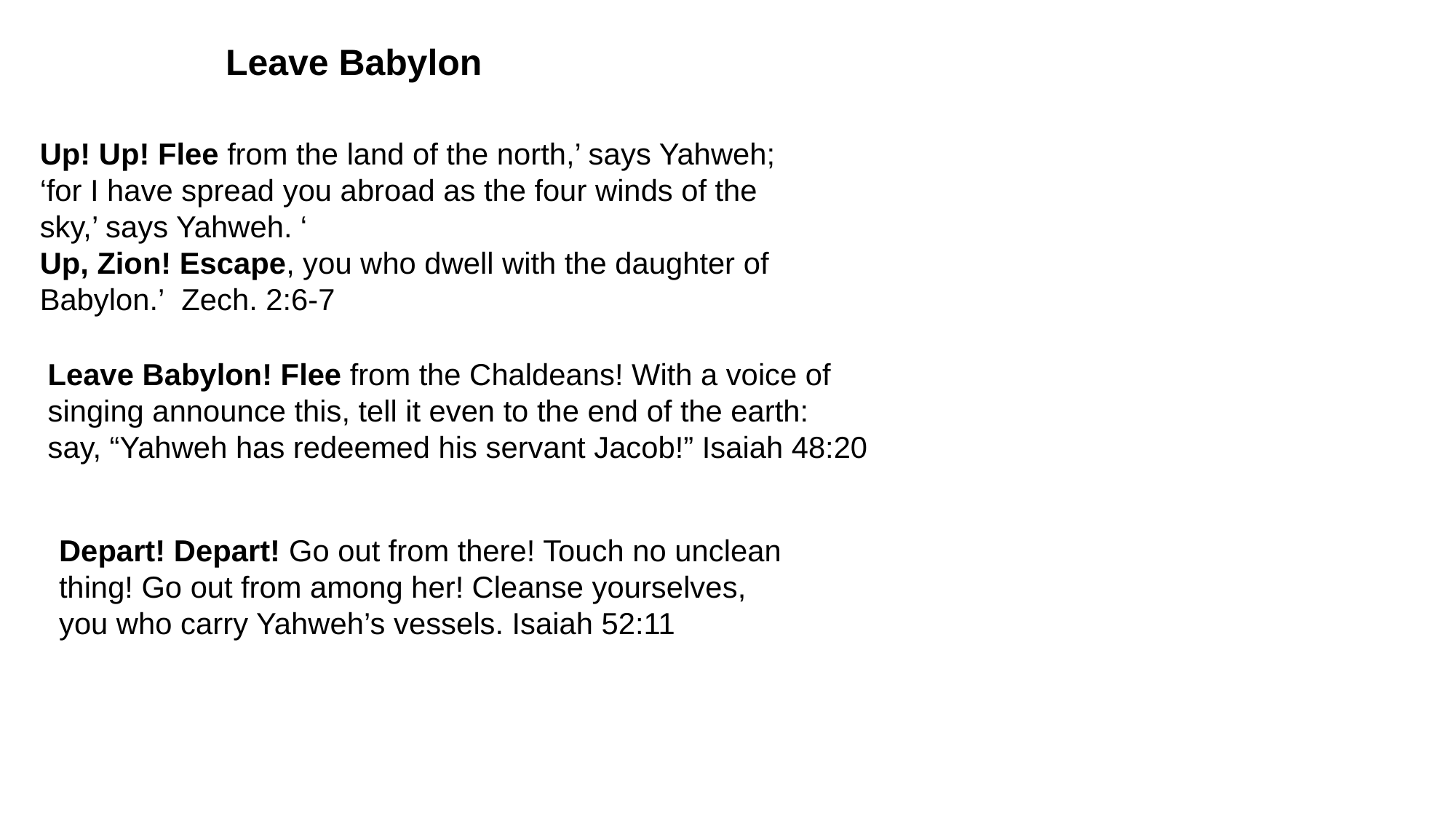

Leave Babylon
Up! Up! Flee from the land of the north,’ says Yahweh; ‘for I have spread you abroad as the four winds of the sky,’ says Yahweh. ‘
Up, Zion! Escape, you who dwell with the daughter of Babylon.’  Zech. 2:6-7
Leave Babylon! Flee from the Chaldeans! With a voice of singing announce this, tell it even to the end of the earth:
say, “Yahweh has redeemed his servant Jacob!” Isaiah 48:20
Depart! Depart! Go out from there! Touch no unclean thing! Go out from among her! Cleanse yourselves, you who carry Yahweh’s vessels. Isaiah 52:11